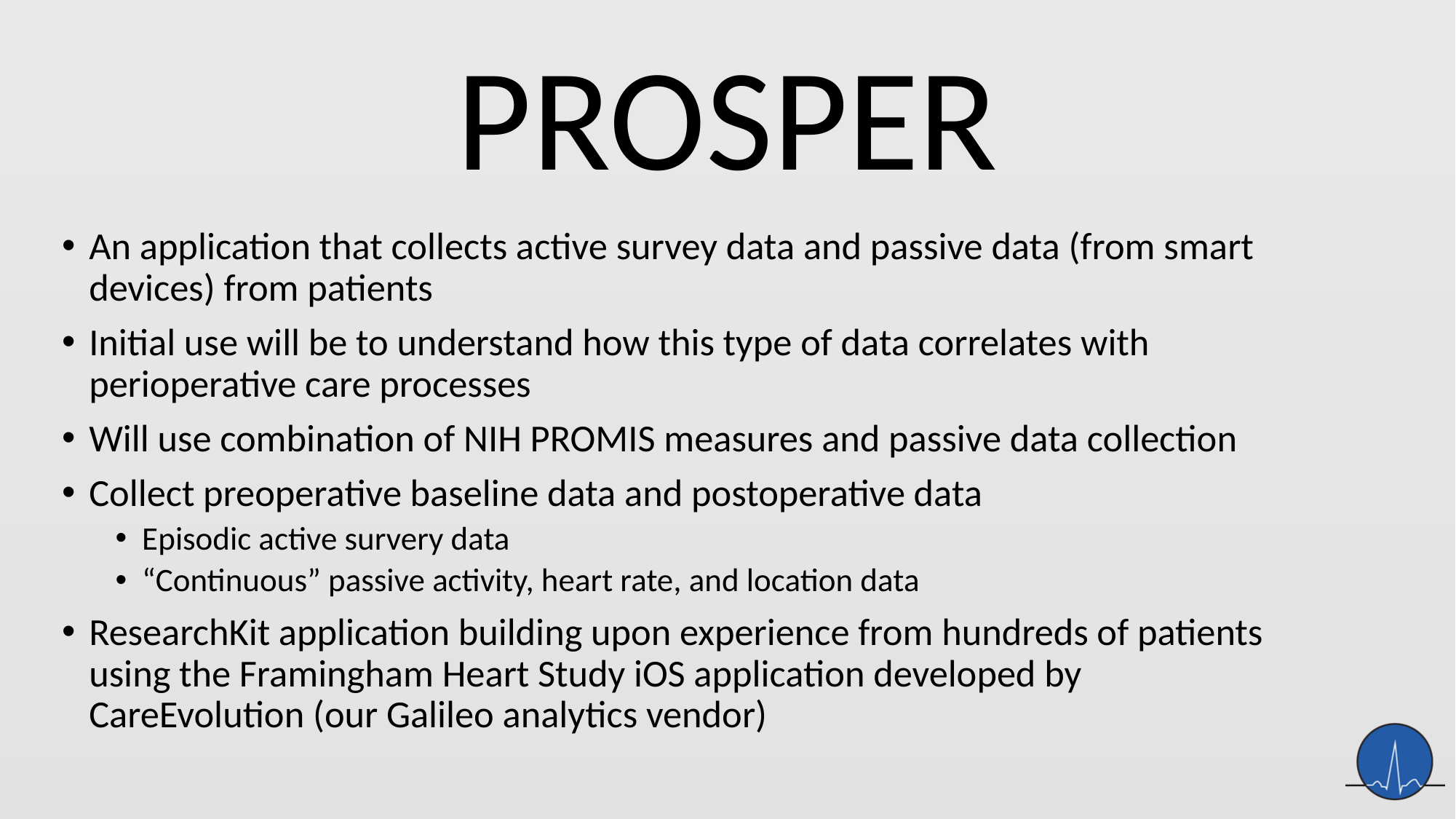

# PROSPER
An application that collects active survey data and passive data (from smart devices) from patients
Initial use will be to understand how this type of data correlates with perioperative care processes
Will use combination of NIH PROMIS measures and passive data collection
Collect preoperative baseline data and postoperative data
Episodic active survery data
“Continuous” passive activity, heart rate, and location data
ResearchKit application building upon experience from hundreds of patients using the Framingham Heart Study iOS application developed by CareEvolution (our Galileo analytics vendor)